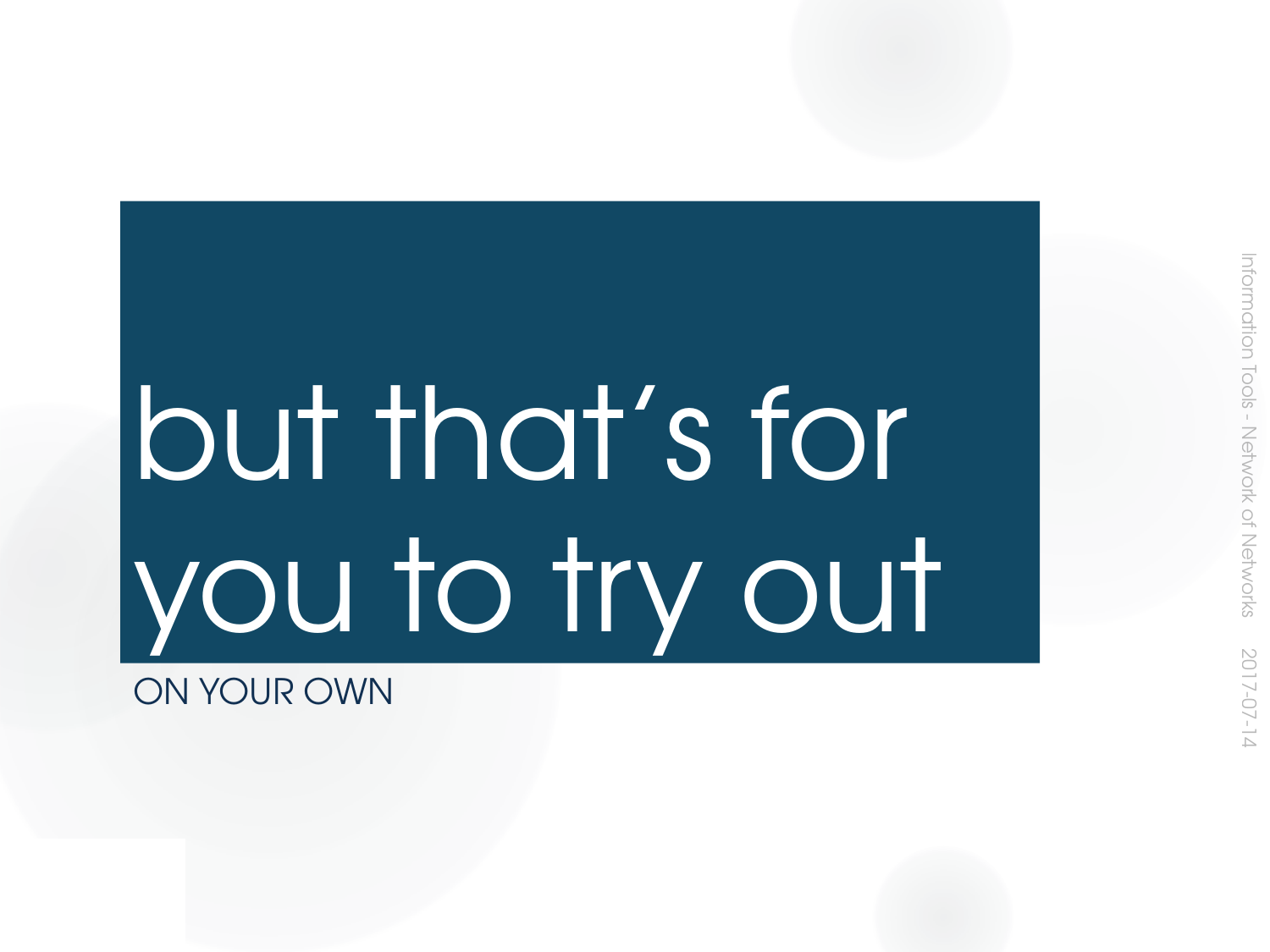

# but that’s for you to try out
Information Tools - Network of Networks
On your own
2017-07-14